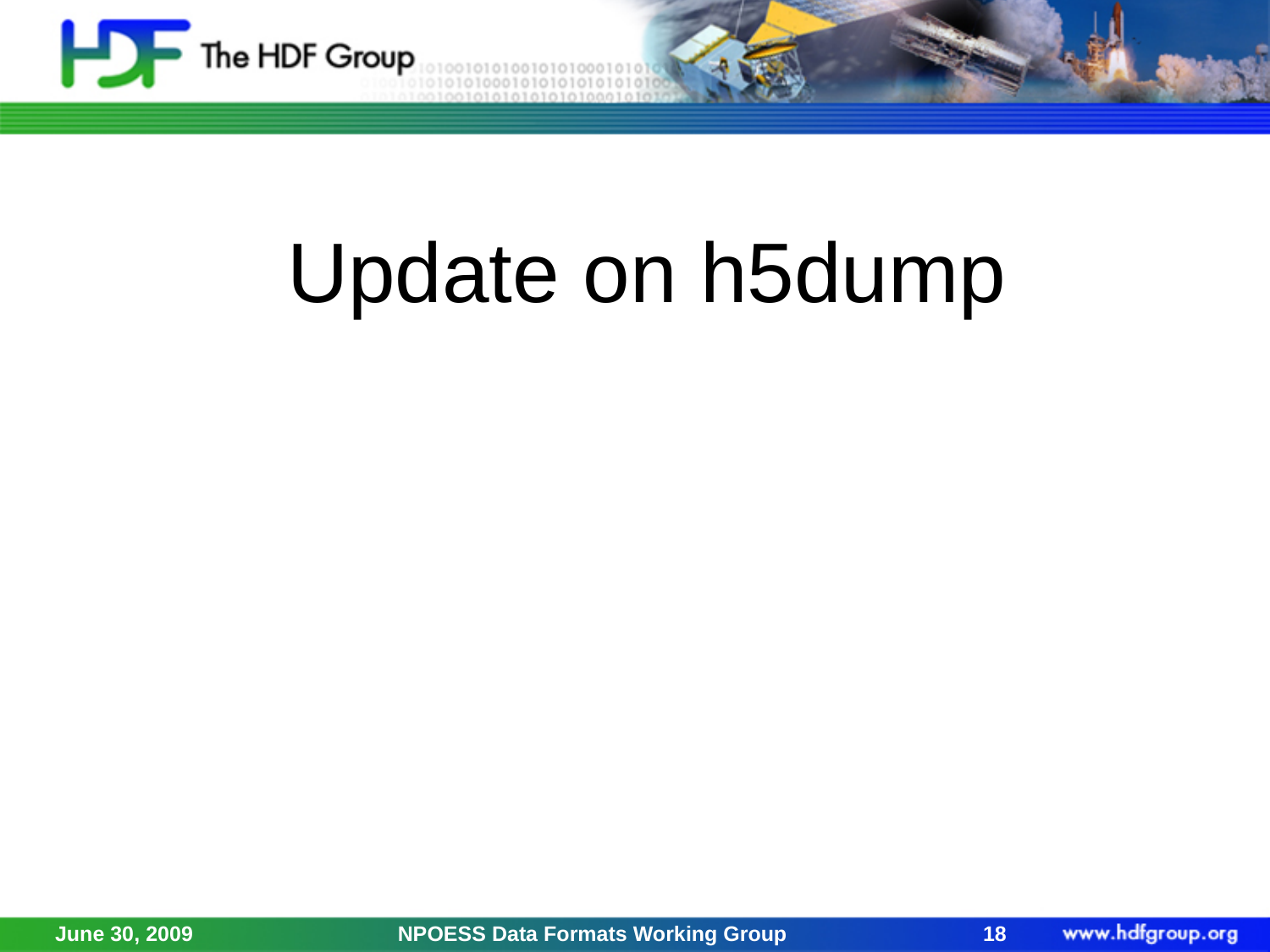

# Update on h5dump

June 30, 2009
NPOESS Data Formats Working Group
18